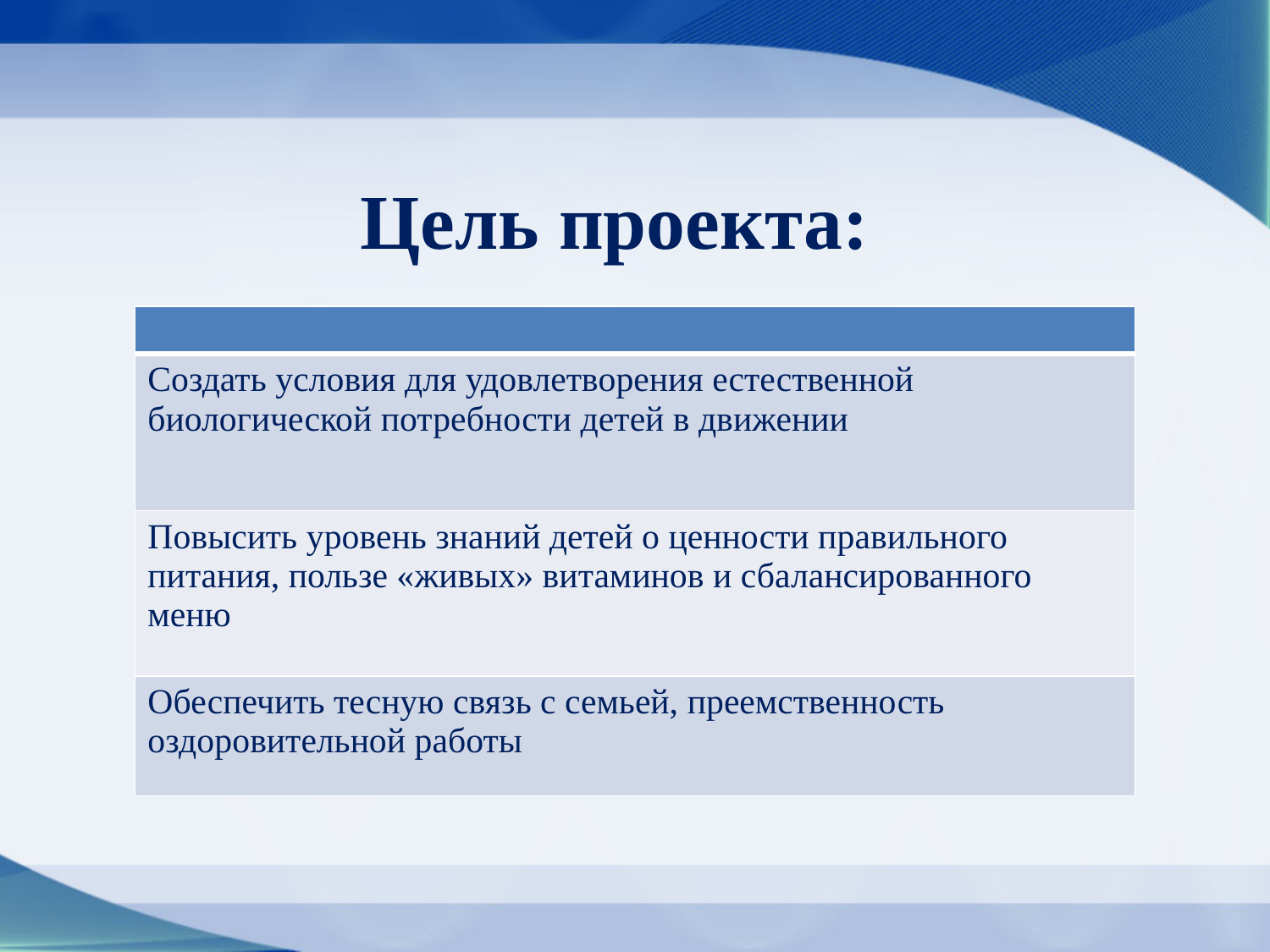

# Цель проекта:
|  |
| --- |
| Создать условия для удовлетворения естественной биологической потребности детей в движении |
| Повысить уровень знаний детей о ценности правильного питания, пользе «живых» витаминов и сбалансированного меню |
| Обеспечить тесную связь с семьей, преемственность оздоровительной работы |